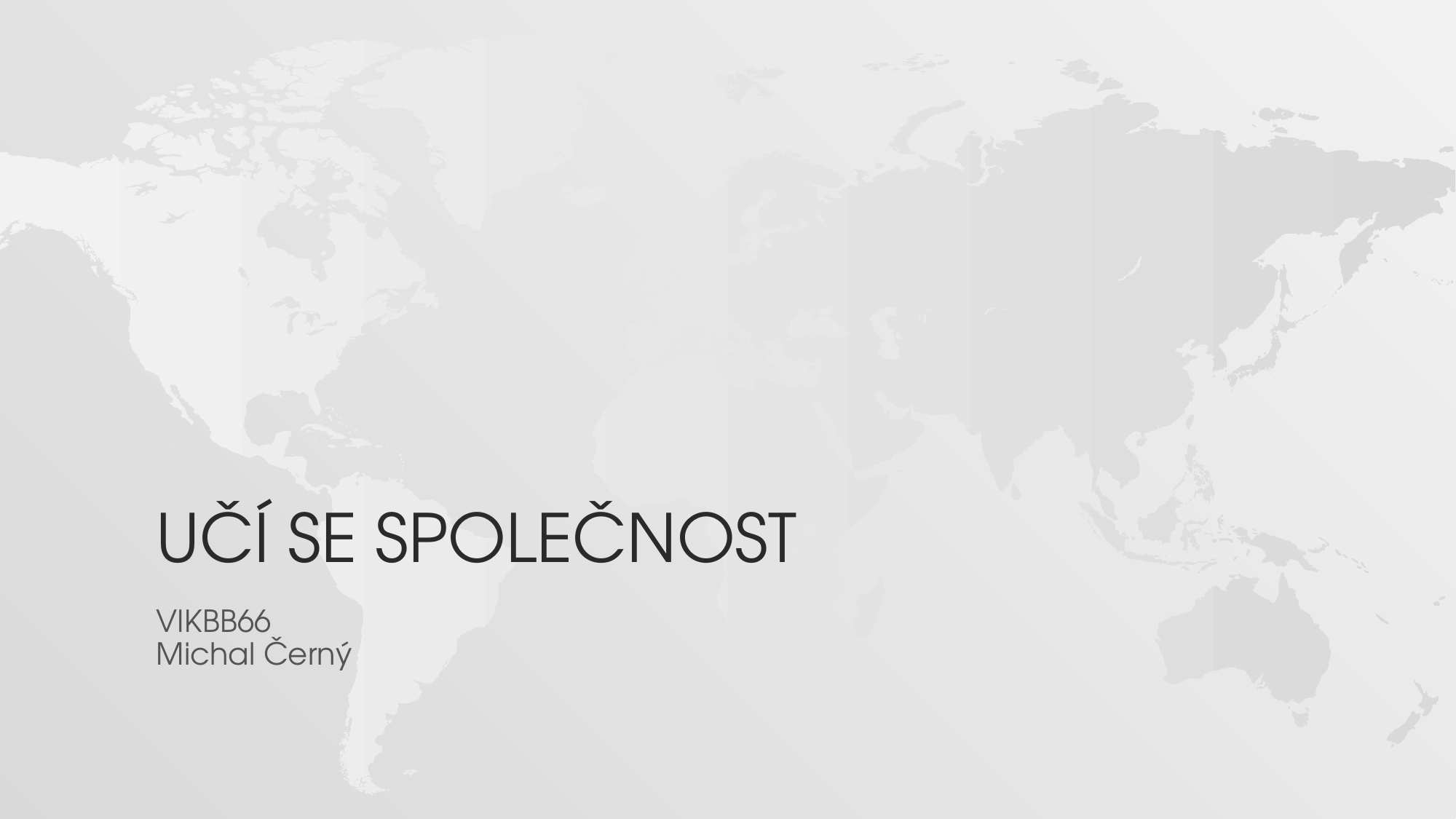

# Učí se společnost
VIKBB66
Michal Černý